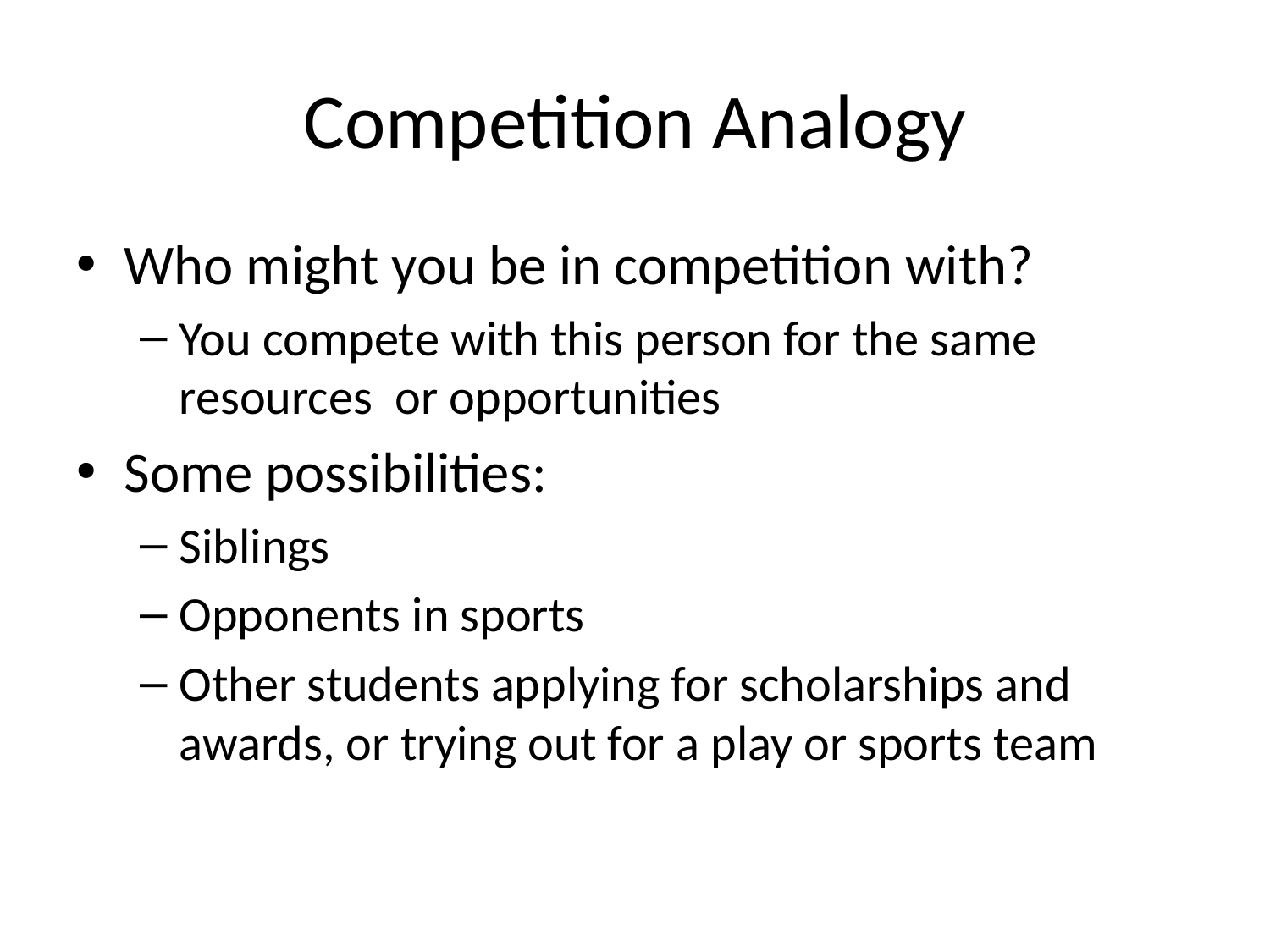

# Competition Analogy
Who might you be in competition with?
You compete with this person for the same resources  or opportunities
Some possibilities:
Siblings
Opponents in sports
Other students applying for scholarships and awards, or trying out for a play or sports team